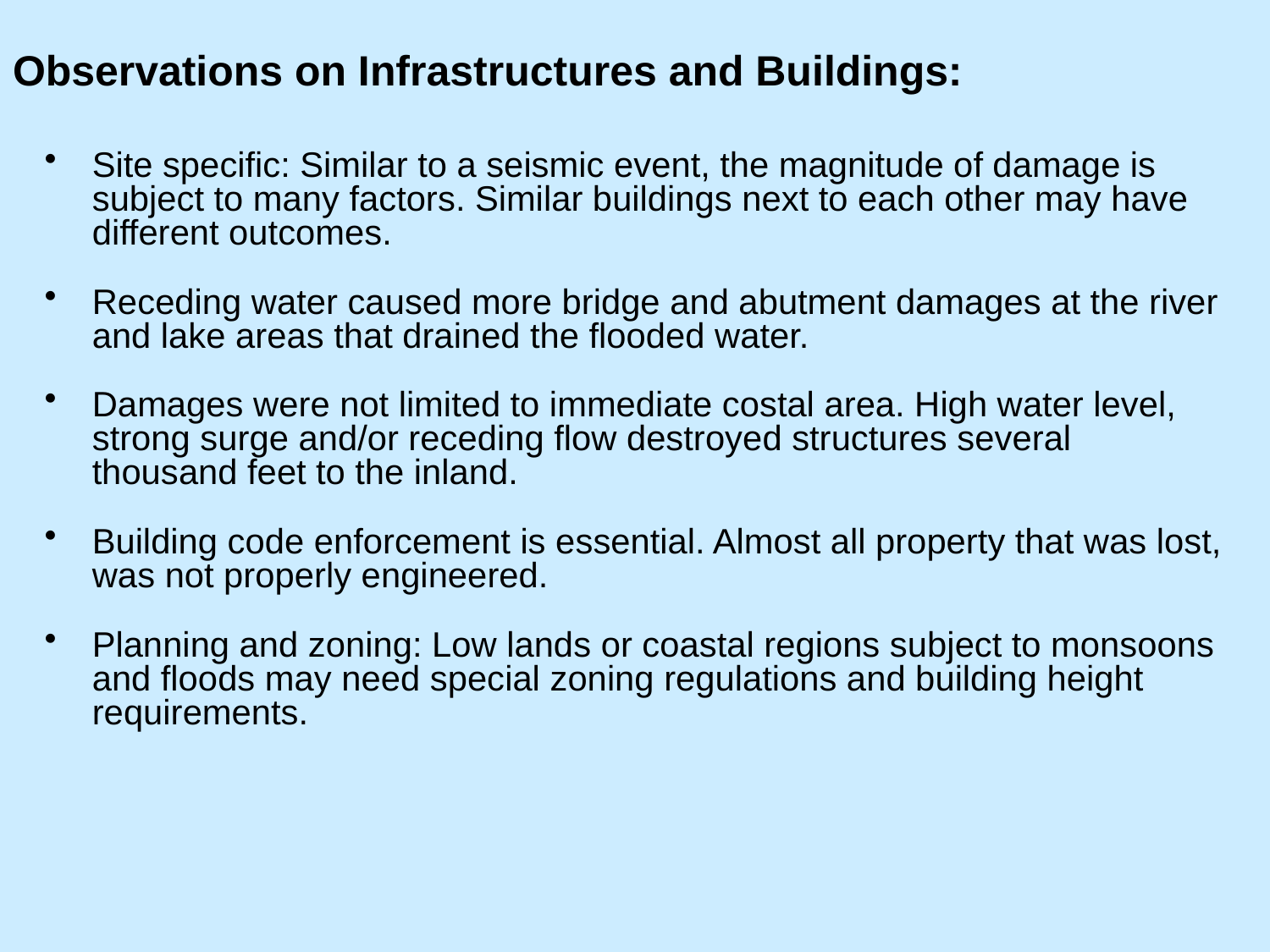

# Observations on Infrastructures and Buildings:
Site specific: Similar to a seismic event, the magnitude of damage is subject to many factors. Similar buildings next to each other may have different outcomes.
Receding water caused more bridge and abutment damages at the river and lake areas that drained the flooded water.
Damages were not limited to immediate costal area. High water level, strong surge and/or receding flow destroyed structures several thousand feet to the inland.
Building code enforcement is essential. Almost all property that was lost, was not properly engineered.
Planning and zoning: Low lands or coastal regions subject to monsoons and floods may need special zoning regulations and building height requirements.